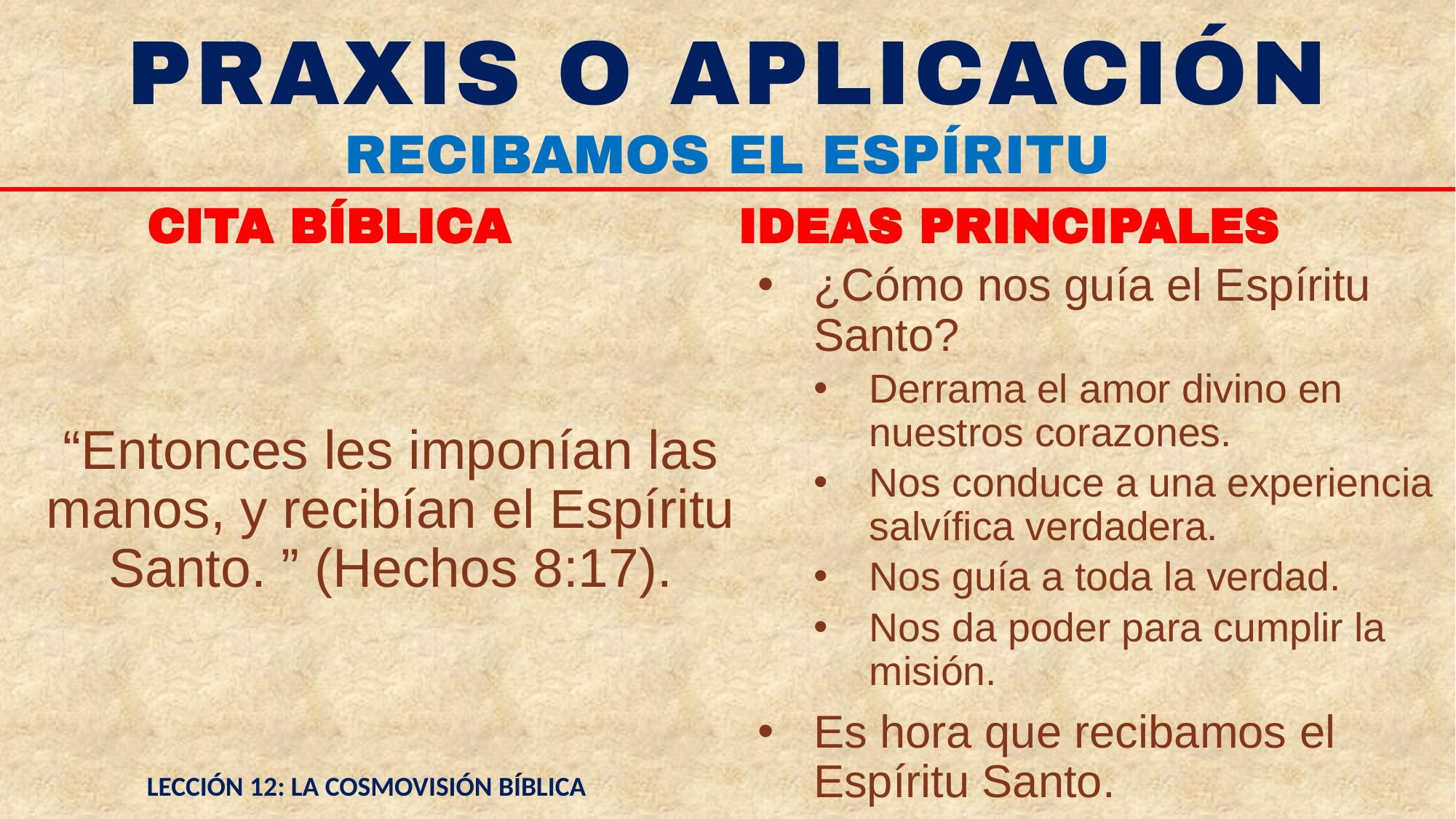

# PRAXIS O APLICACIÓN
RECIBAMOS EL ESPÍRITU
CITA BÍBLICA
IDEAS PRINCIPALES
¿Cómo nos guía el Espíritu Santo?
Derrama el amor divino en nuestros corazones.
Nos conduce a una experiencia salvífica verdadera.
Nos guía a toda la verdad.
Nos da poder para cumplir la misión.
Es hora que recibamos el Espíritu Santo.
“Entonces les imponían las manos, y recibían el Espíritu Santo. ” (Hechos 8:17).
LECCIÓN 12: LA COSMOVISIÓN BÍBLICA